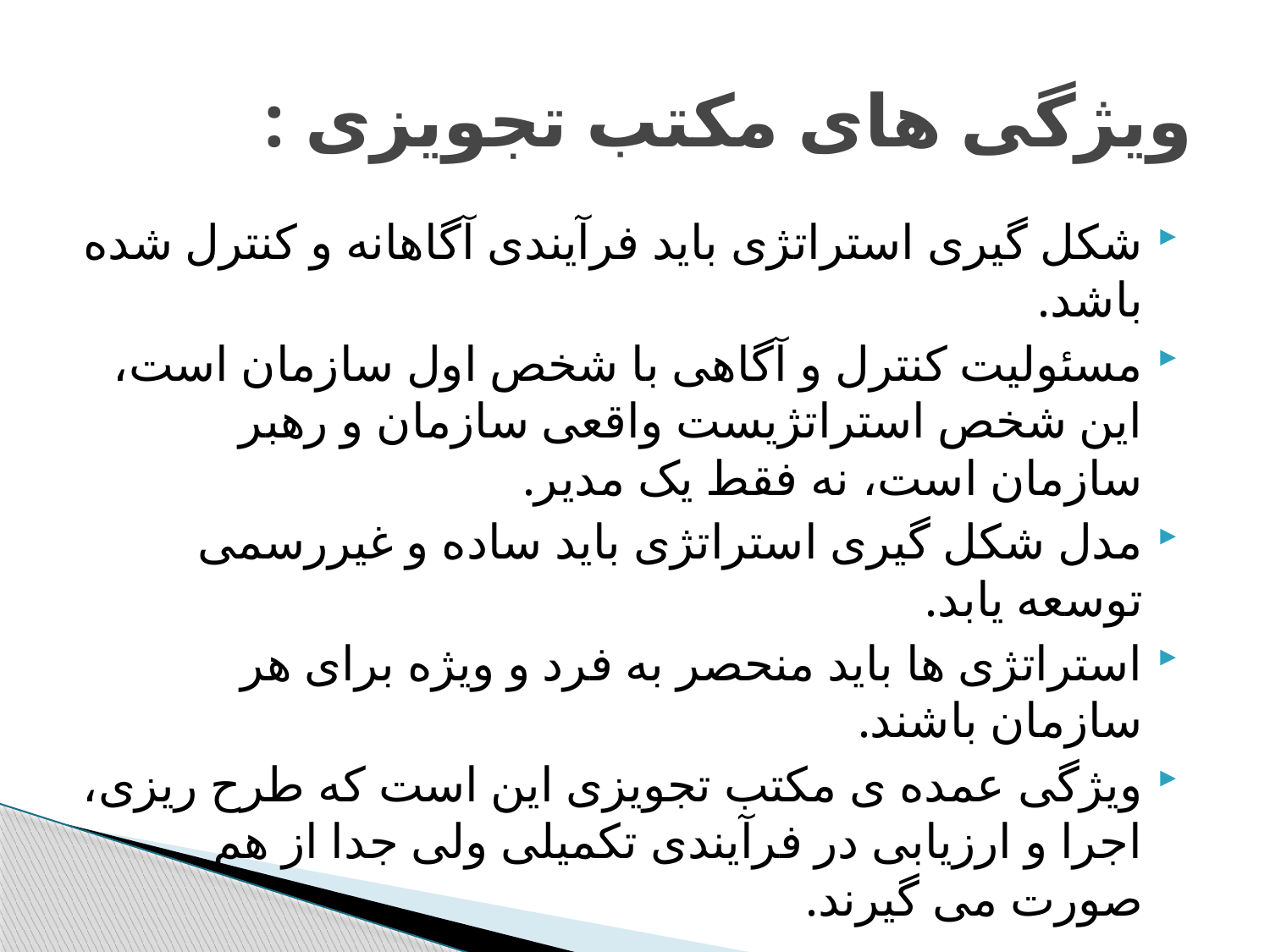

# ویژگی های مکتب تجویزی :
شکل گیری استراتژی باید فرآیندی آگاهانه و کنترل شده باشد.
مسئولیت کنترل و آگاهی با شخص اول سازمان است، این شخص استراتژیست واقعی سازمان و رهبر سازمان است، نه فقط یک مدیر.
مدل شکل گیری استراتژی باید ساده و غیررسمی توسعه یابد.
استراتژی ها باید منحصر به فرد و ویژه برای هر سازمان باشند.
ویژگی عمده ی مکتب تجویزی این است که طرح ریزی، اجرا و ارزیابی در فرآیندی تکمیلی ولی جدا از هم صورت می گیرند.